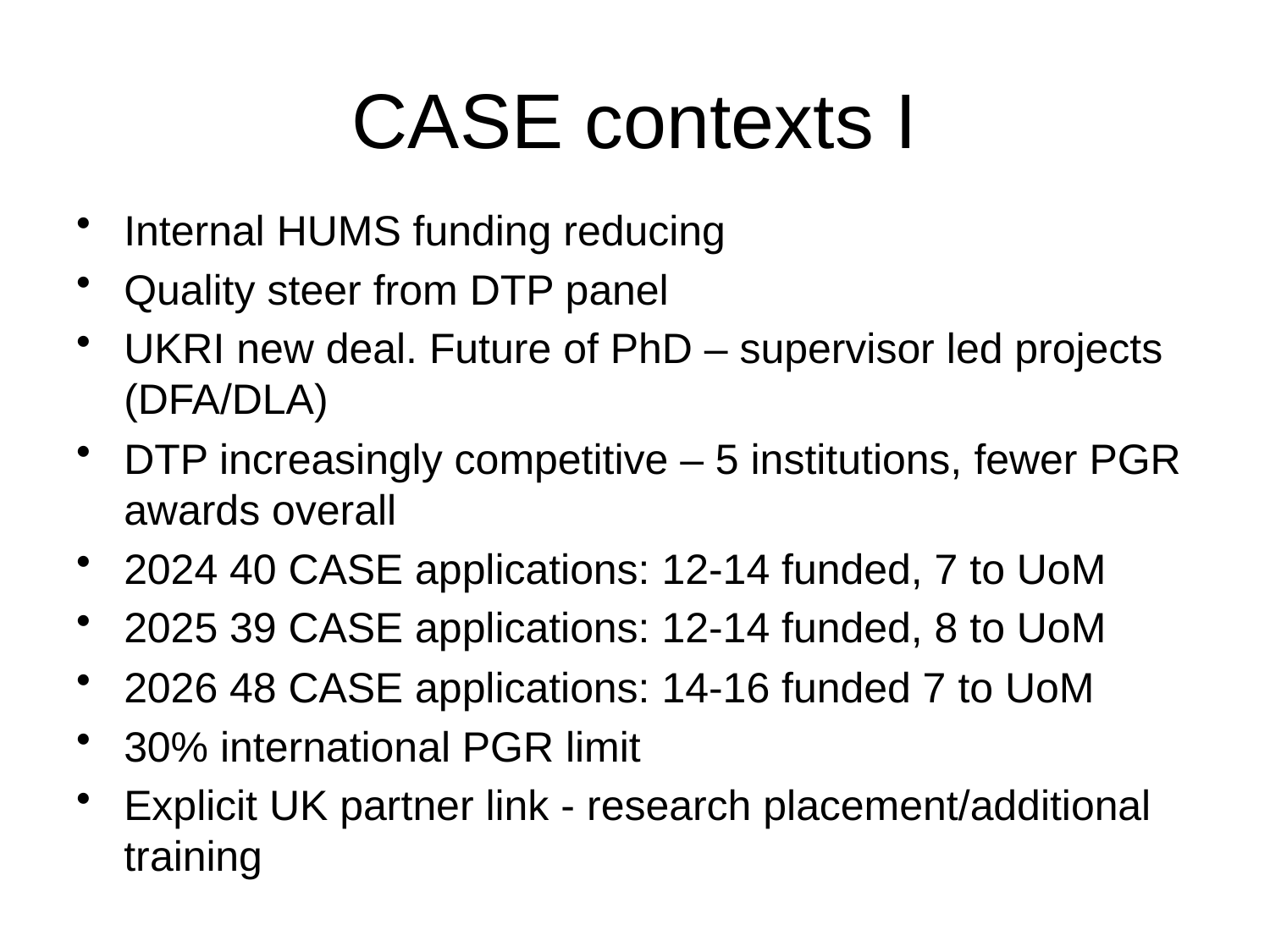

# CASE contexts I
Internal HUMS funding reducing
Quality steer from DTP panel
UKRI new deal. Future of PhD – supervisor led projects (DFA/DLA)
DTP increasingly competitive – 5 institutions, fewer PGR awards overall
2024 40 CASE applications: 12-14 funded, 7 to UoM
2025 39 CASE applications: 12-14 funded, 8 to UoM
2026 48 CASE applications: 14-16 funded 7 to UoM
30% international PGR limit
Explicit UK partner link - research placement/additional training